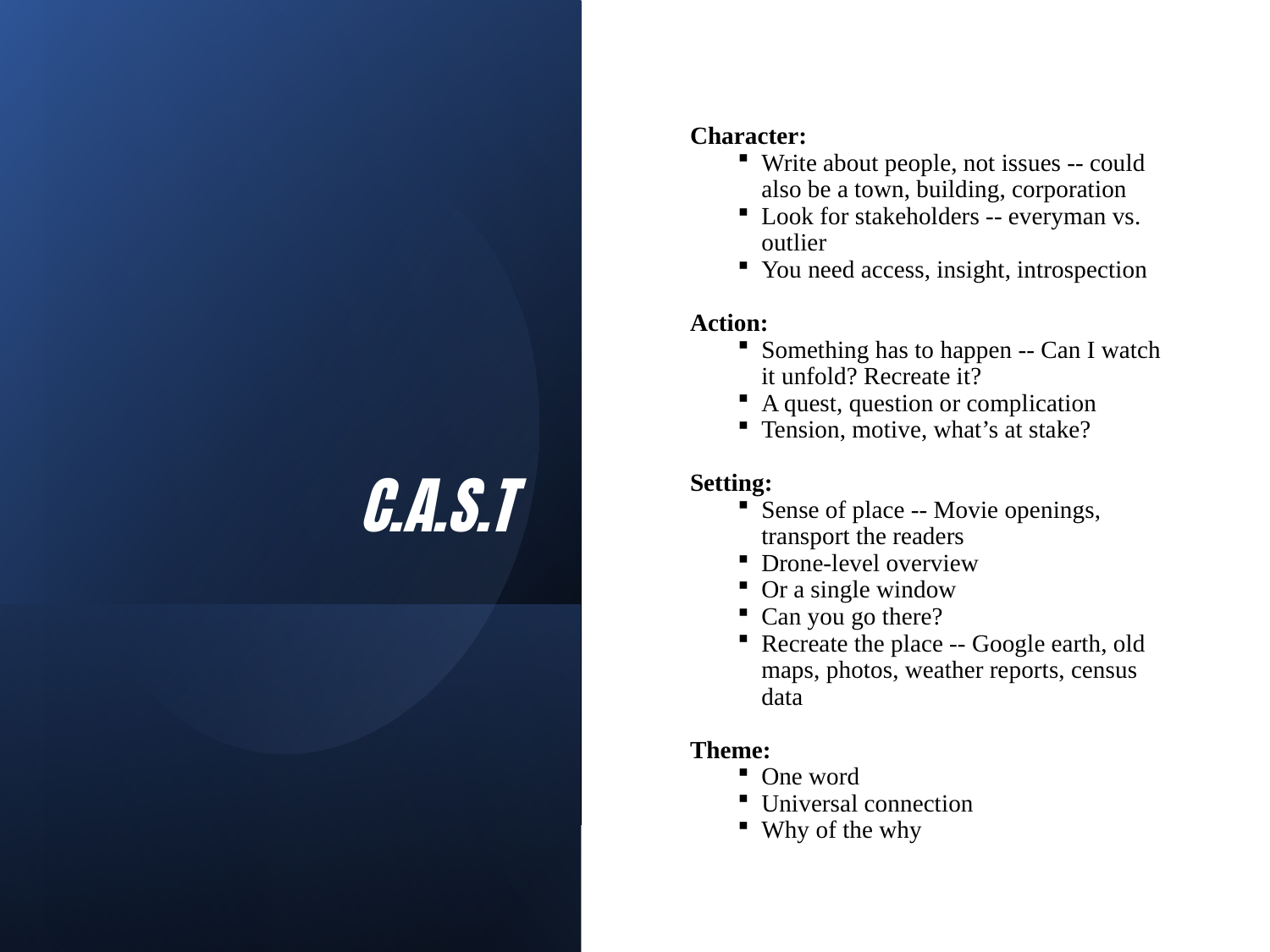

# C.A.S.T

Character:
Write about people, not issues -- could also be a town, building, corporation
Look for stakeholders -- everyman vs. outlier
You need access, insight, introspection

Action:
Something has to happen -- Can I watch it unfold? Recreate it?
A quest, question or complication
Tension, motive, what’s at stake?

Setting:
Sense of place -- Movie openings, transport the readers
Drone-level overview
Or a single window
Can you go there?
Recreate the place -- Google earth, old maps, photos, weather reports, census data

Theme:
One word
Universal connection
Why of the why